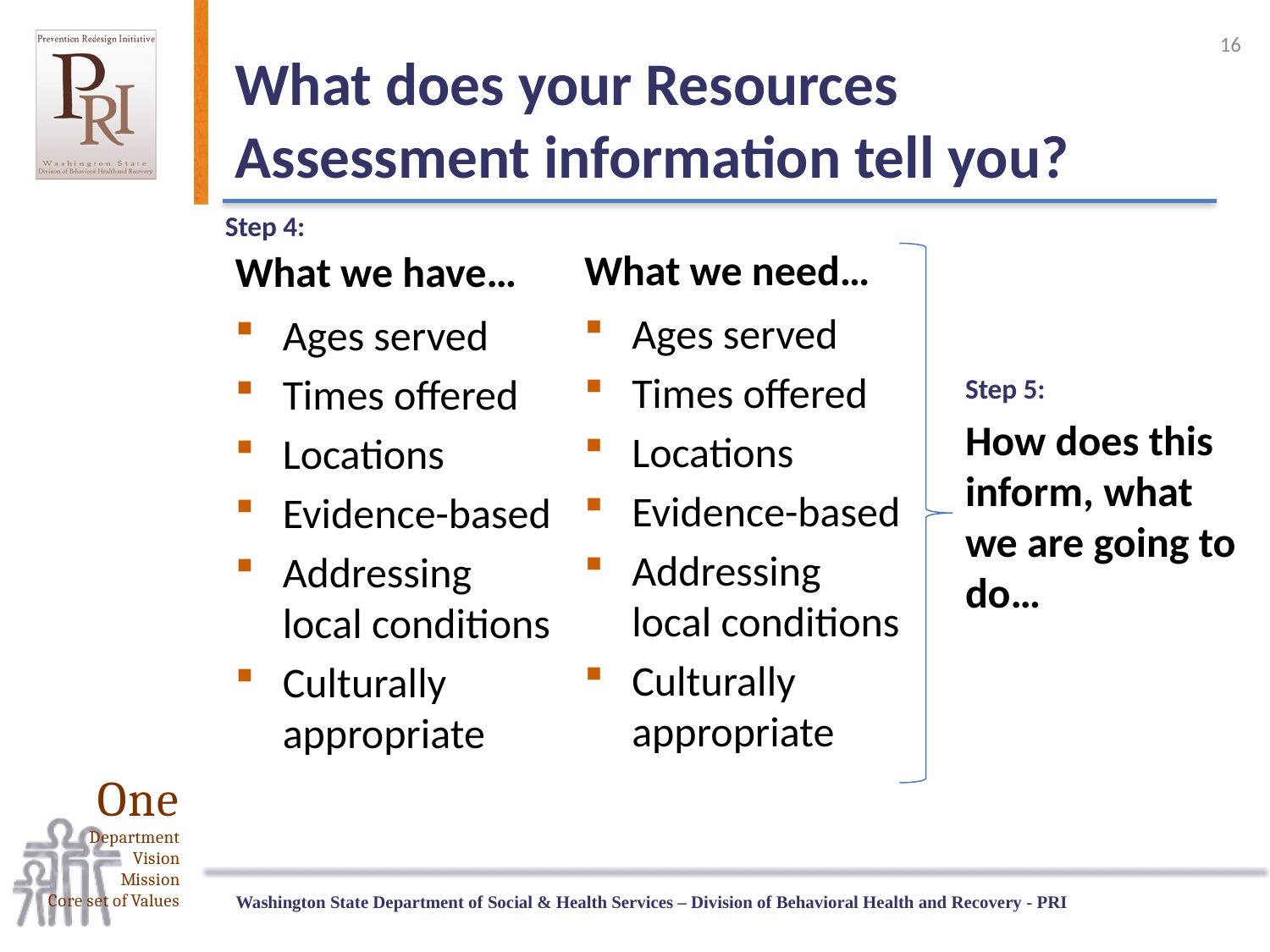

16
# What does your Resources Assessment information tell you?
Step 4:
What we need…
What we have…

Ages served
Times offered
Locations
Evidence-based
Addressing local conditions
Culturally appropriate

Ages served
Times offered
Locations
Evidence-based
Addressing local conditions
Culturally appropriate
Step 5:
How does this inform, what we are going to do…